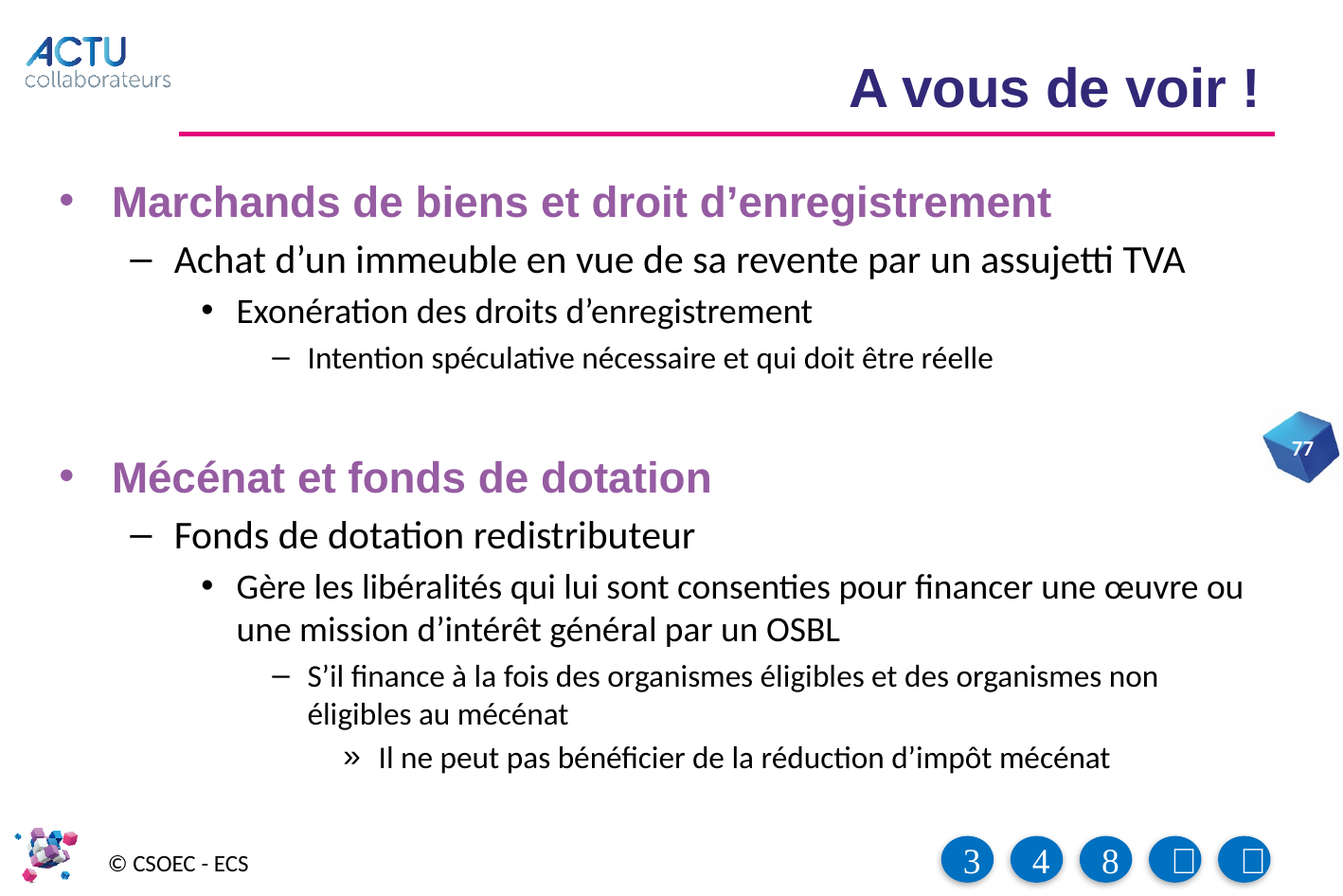

# A vous de voir !
Marchands de biens et droit d’enregistrement
Achat d’un immeuble en vue de sa revente par un assujetti TVA
Exonération des droits d’enregistrement
Intention spéculative nécessaire et qui doit être réelle

Mécénat et fonds de dotation
Fonds de dotation redistributeur
Gère les libéralités qui lui sont consenties pour financer une œuvre ou une mission d’intérêt général par un OSBL
S’il finance à la fois des organismes éligibles et des organismes non éligibles au mécénat
Il ne peut pas bénéficier de la réduction d’impôt mécénat
77